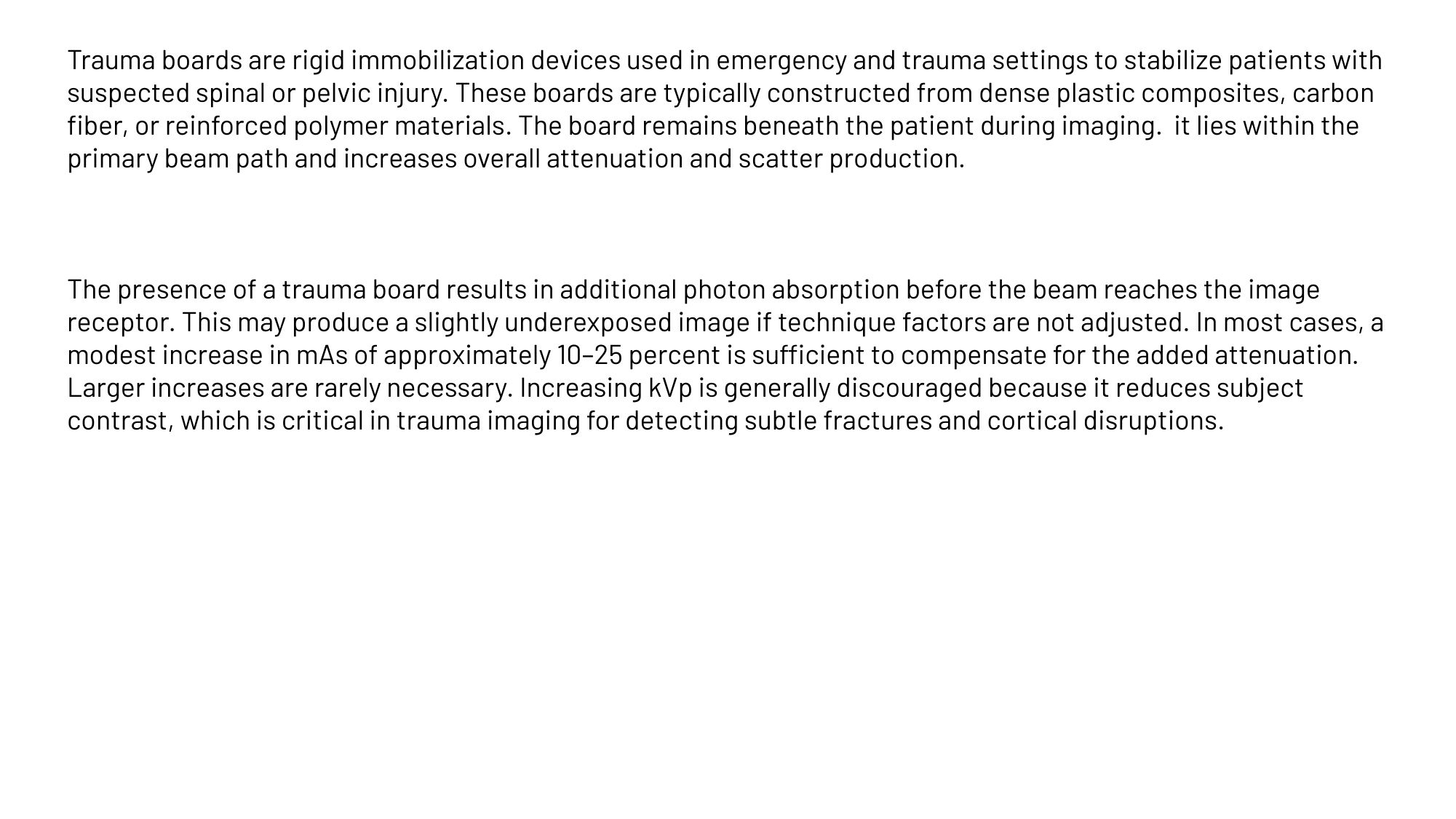

Trauma boards are rigid immobilization devices used in emergency and trauma settings to stabilize patients with suspected spinal or pelvic injury. These boards are typically constructed from dense plastic composites, carbon fiber, or reinforced polymer materials. The board remains beneath the patient during imaging.  it lies within the primary beam path and increases overall attenuation and scatter production.

The presence of a trauma board results in additional photon absorption before the beam reaches the image receptor. This may produce a slightly underexposed image if technique factors are not adjusted. In most cases, a modest increase in mAs of approximately 10–25 percent is sufficient to compensate for the added attenuation. Larger increases are rarely necessary. Increasing kVp is generally discouraged because it reduces subject contrast, which is critical in trauma imaging for detecting subtle fractures and cortical disruptions.